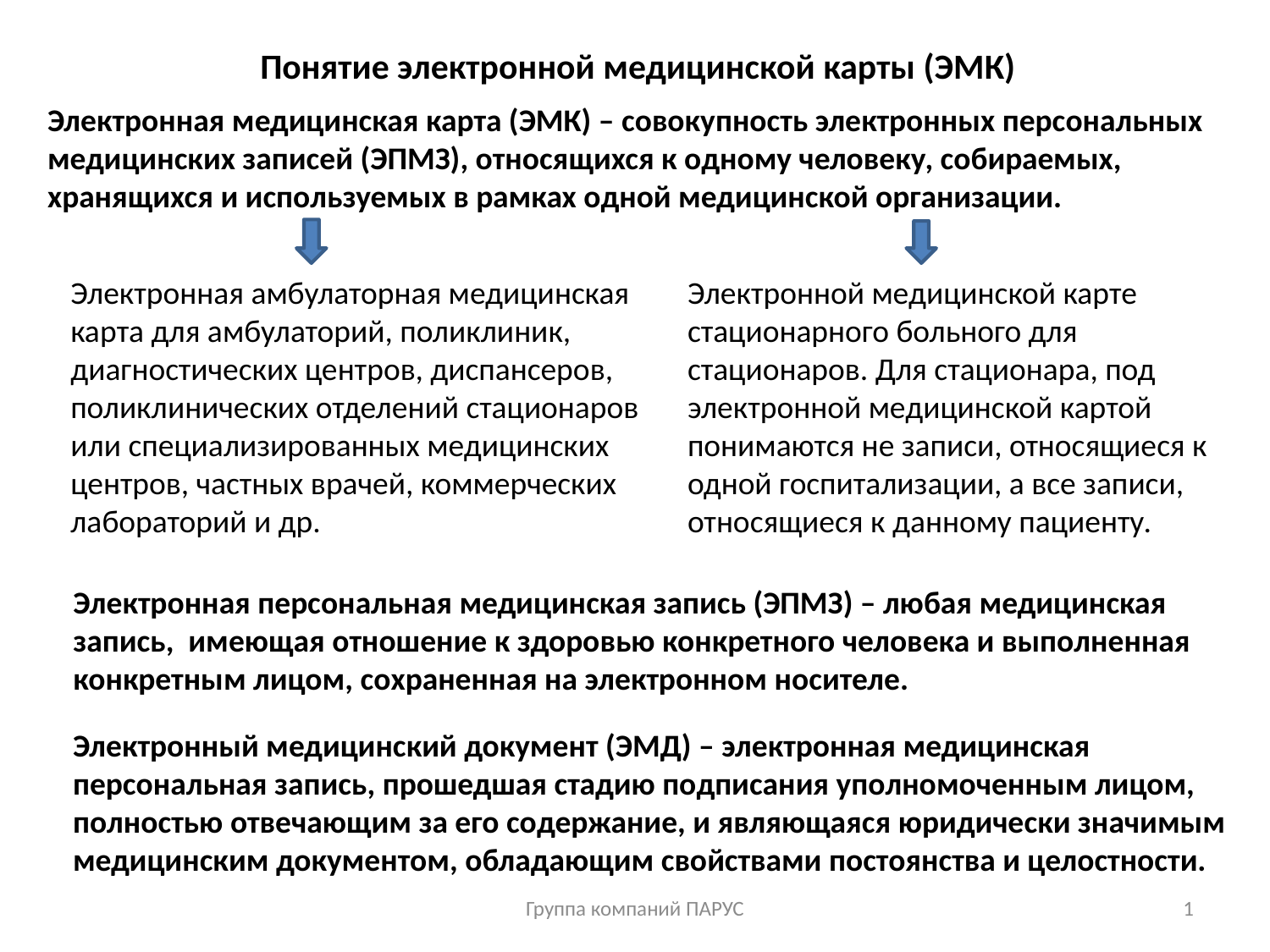

Понятие электронной медицинской карты (ЭМК)
Электронная медицинская карта (ЭМК) – совокупность электронных персональных медицинских записей (ЭПМЗ), относящихся к одному человеку, собираемых, хранящихся и используемых в рамках одной медицинской организации.

Электронная амбулаторная медицинская карта для амбулаторий, поликлиник, диагностических центров, диспансеров, поликлинических отделений стационаров или специализированных медицинских центров, частных врачей, коммерческих лабораторий и др.
Электронной медицинской карте стационарного больного для стационаров. Для стационара, под электронной медицинской картой понимаются не записи, относящиеся к одной госпитализации, а все записи, относящиеся к данному пациенту.
Электронная персональная медицинская запись (ЭПМЗ) – любая медицинская запись,  имеющая отношение к здоровью конкретного человека и выполненная конкретным лицом, сохраненная на электронном носителе.
Электронный медицинский документ (ЭМД) – электронная медицинская персональная запись, прошедшая стадию подписания уполномоченным лицом, полностью отвечающим за его содержание, и являющаяся юридически значимым медицинским документом, обладающим свойствами постоянства и целостности.
Группа компаний ПАРУС
1